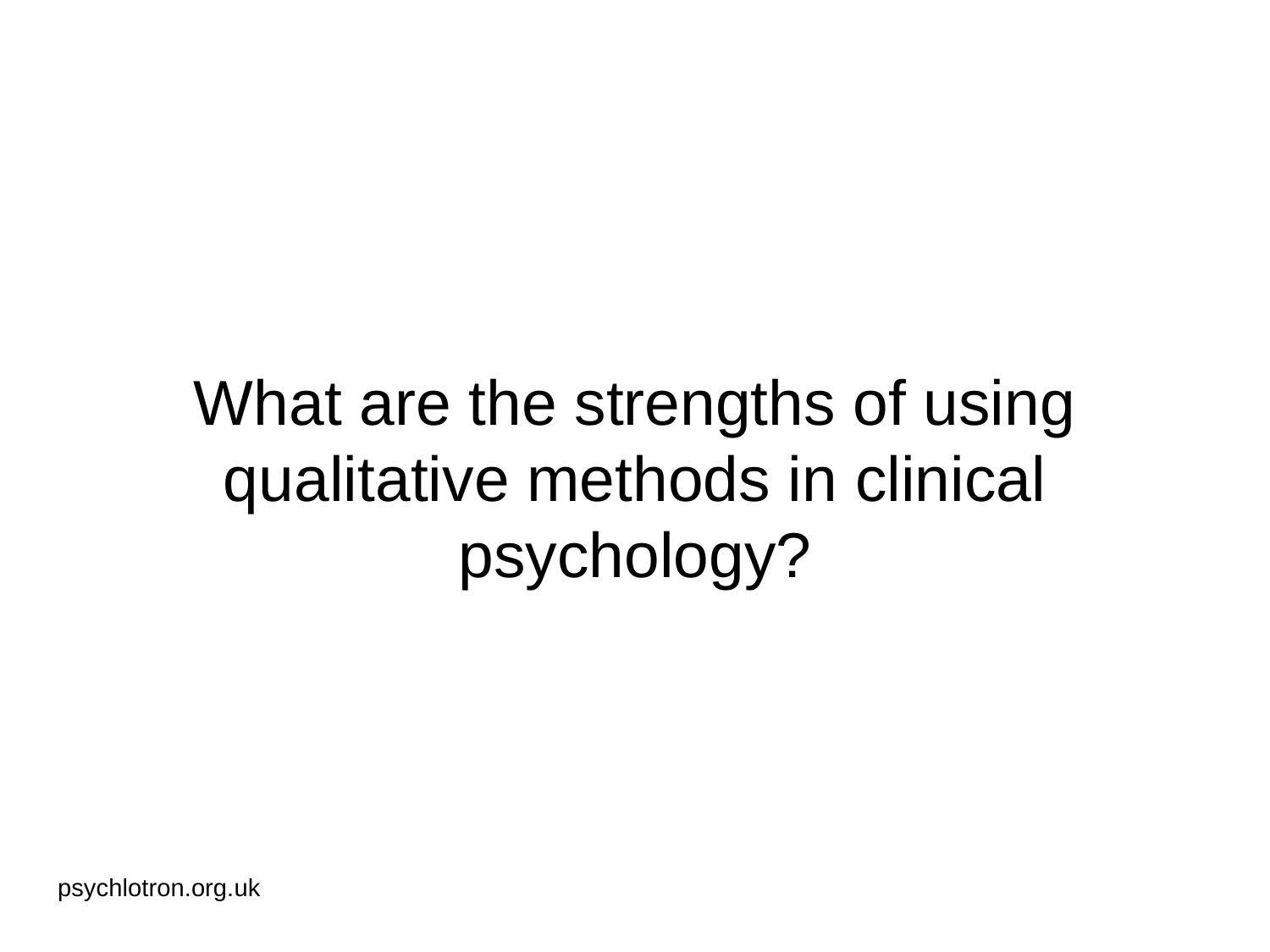

# What are the strengths of using qualitative methods in clinical psychology?